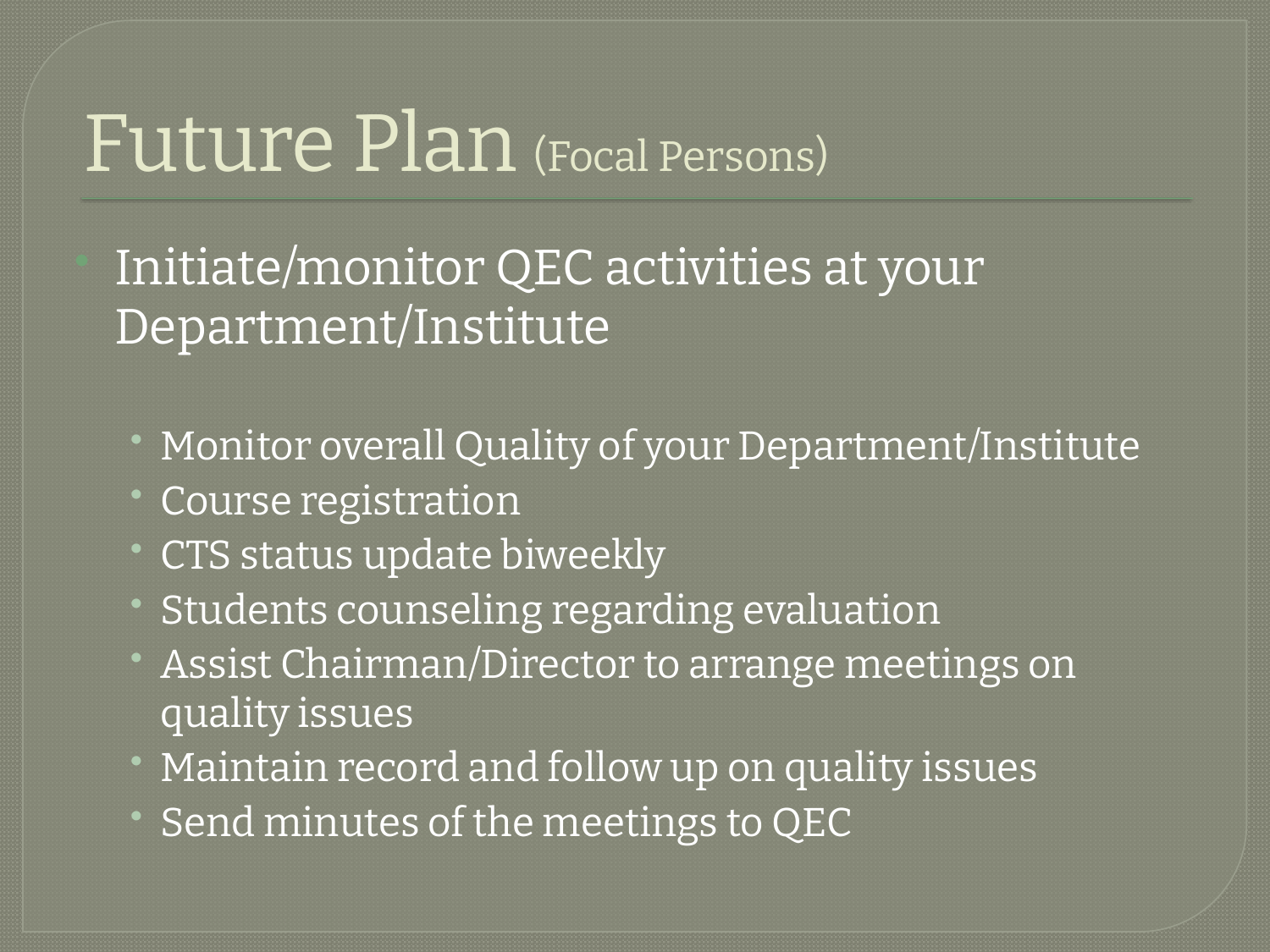

# Future Plan (Focal Persons)
Initiate/monitor QEC activities at your Department/Institute

Monitor overall Quality of your Department/Institute
Course registration
CTS status update biweekly
Students counseling regarding evaluation
Assist Chairman/Director to arrange meetings on quality issues
Maintain record and follow up on quality issues
Send minutes of the meetings to QEC